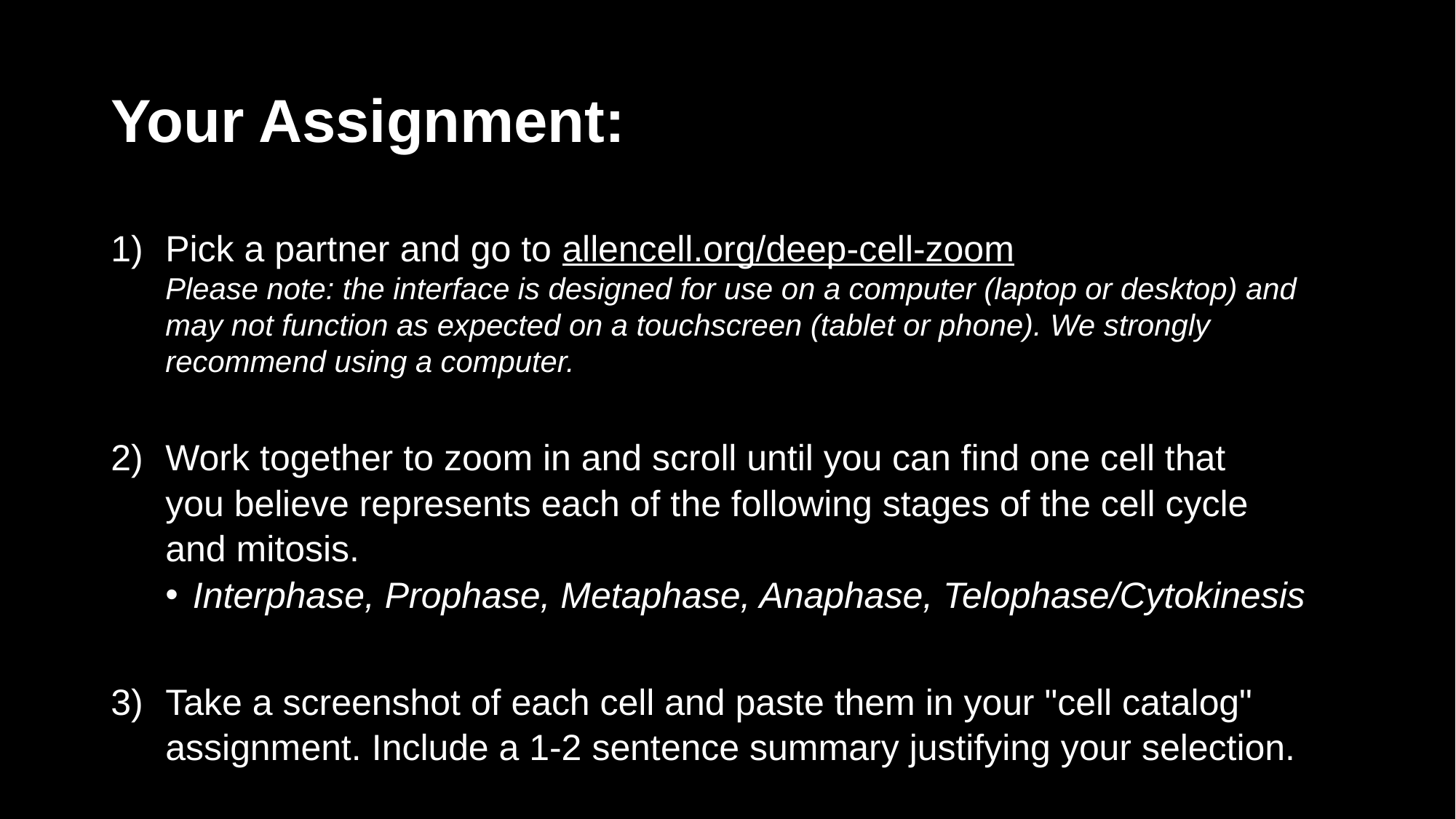

# Your Assignment:
Pick a partner and go to allencell.org/deep-cell-zoom
Please note: the interface is designed for use on a computer (laptop or desktop) and may not function as expected on a touchscreen (tablet or phone). We strongly recommend using a computer.

Work together to zoom in and scroll until you can find one cell that you believe represents each of the following stages of the cell cycle and mitosis.
Interphase, Prophase, Metaphase, Anaphase, Telophase/Cytokinesis

Take a screenshot of each cell and paste them in your "cell catalog" assignment. Include a 1-2 sentence summary justifying your selection.